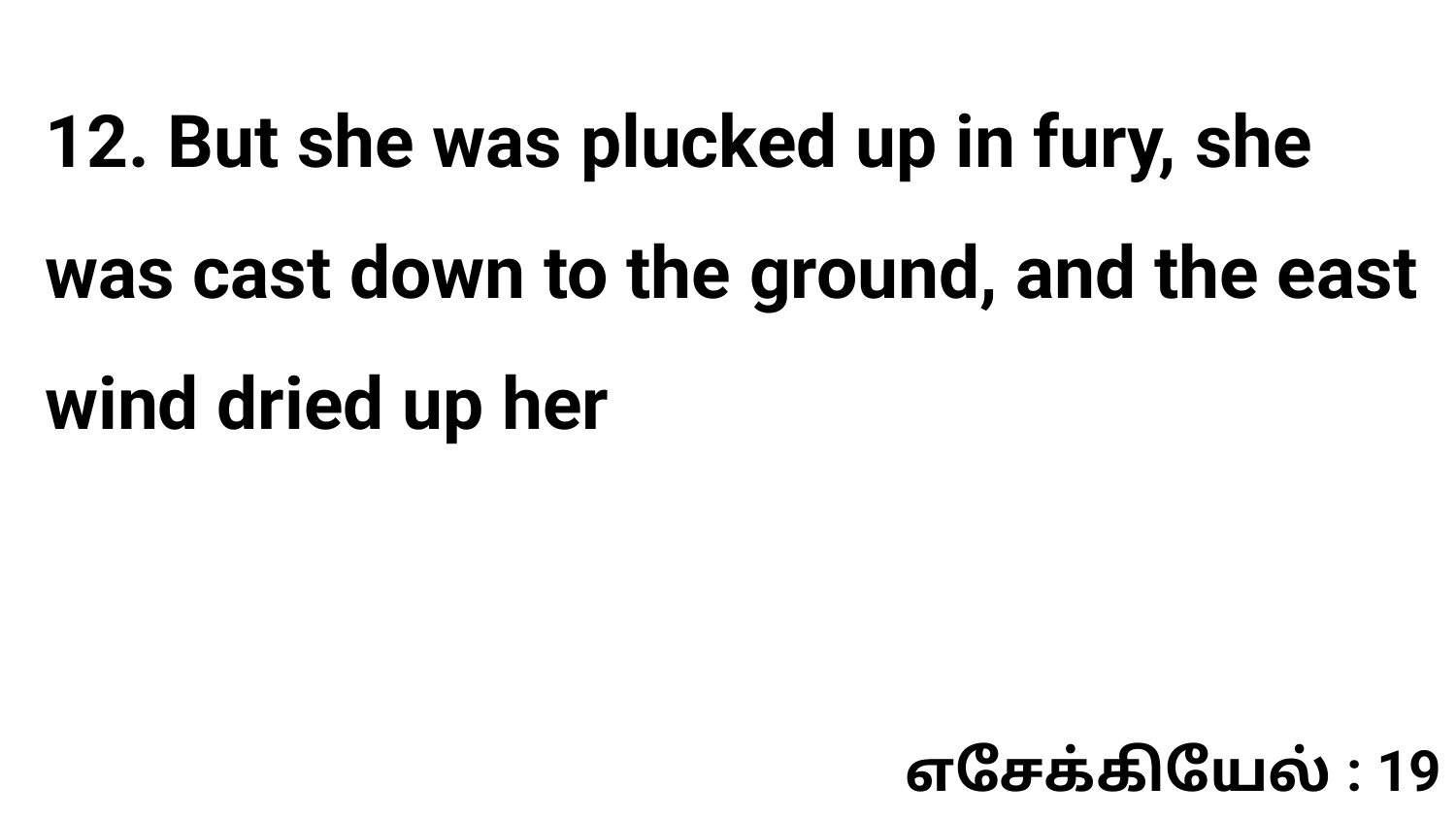

12. But she was plucked up in fury, she was cast down to the ground, and the east wind dried up her
எசேக்கியேல் : 19